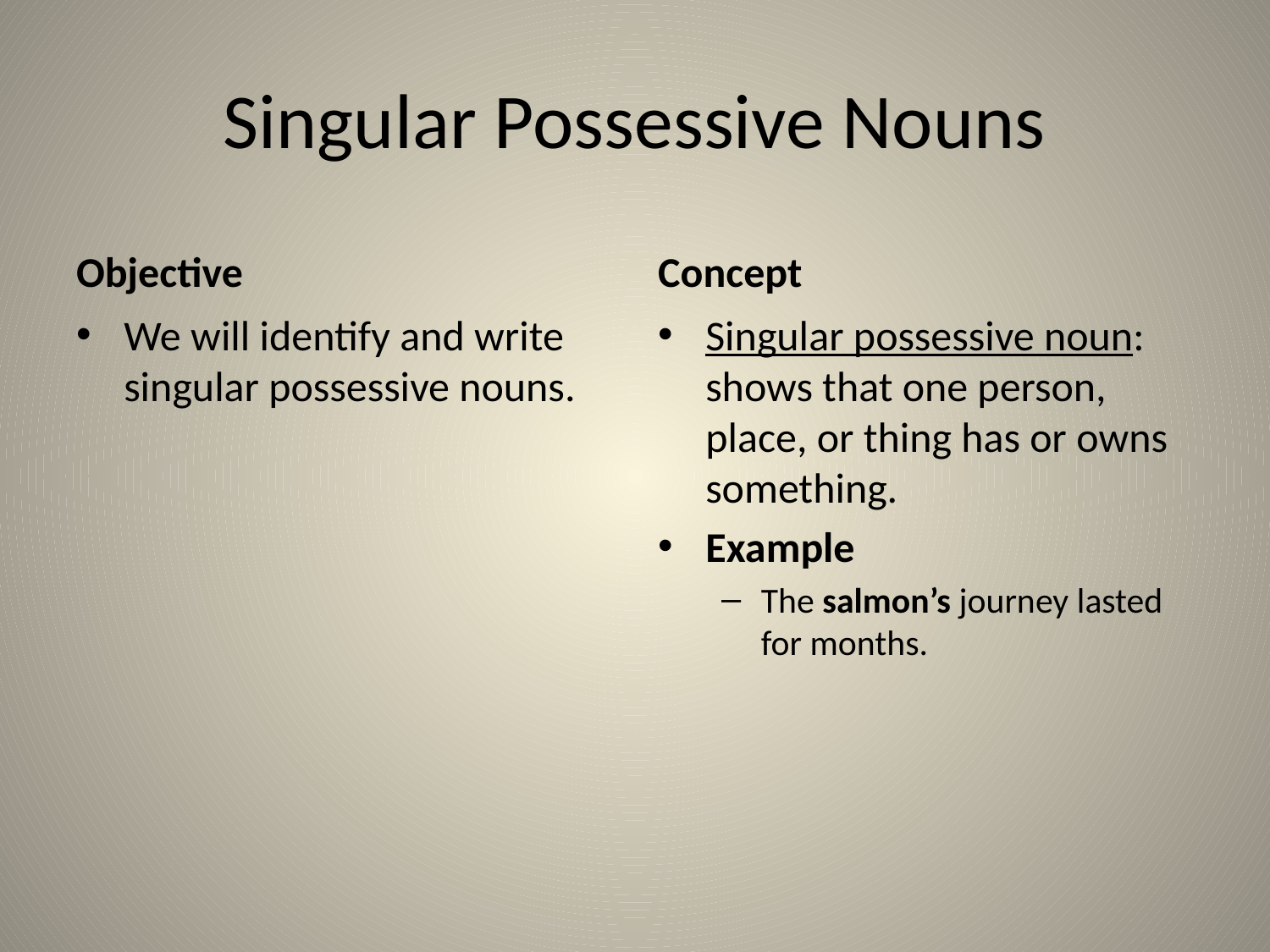

# Singular Possessive Nouns
Objective
Concept
We will identify and write singular possessive nouns.
Singular possessive noun: shows that one person, place, or thing has or owns something.
Example
The salmon’s journey lasted for months.